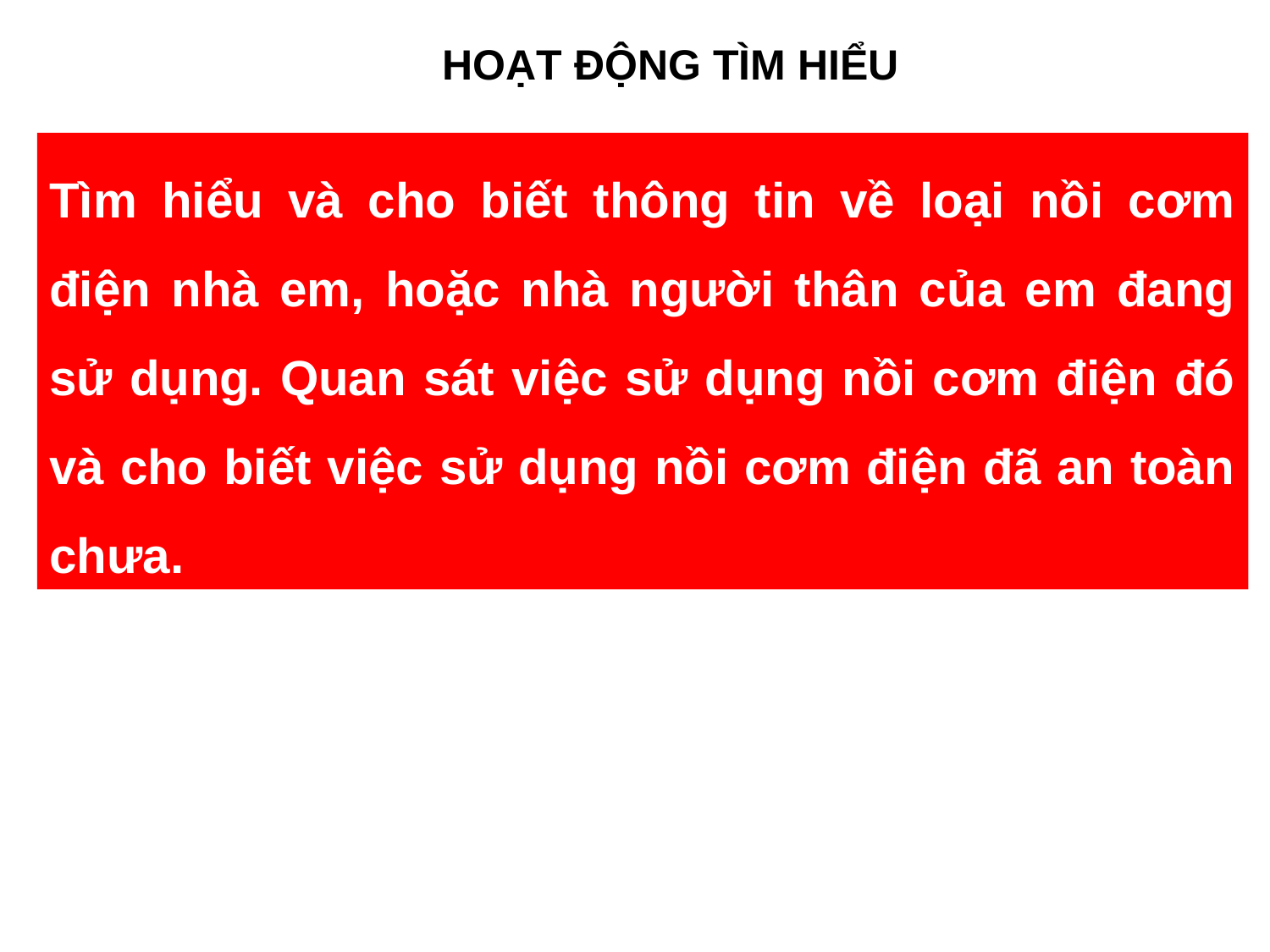

HOẠT ĐỘNG TÌM HIỂU
Tìm hiểu và cho biết thông tin về loại nồi cơm điện nhà em, hoặc nhà người thân của em đang sử dụng. Quan sát việc sử dụng nồi cơm điện đó và cho biết việc sử dụng nồi cơm điện đã an toàn chưa.